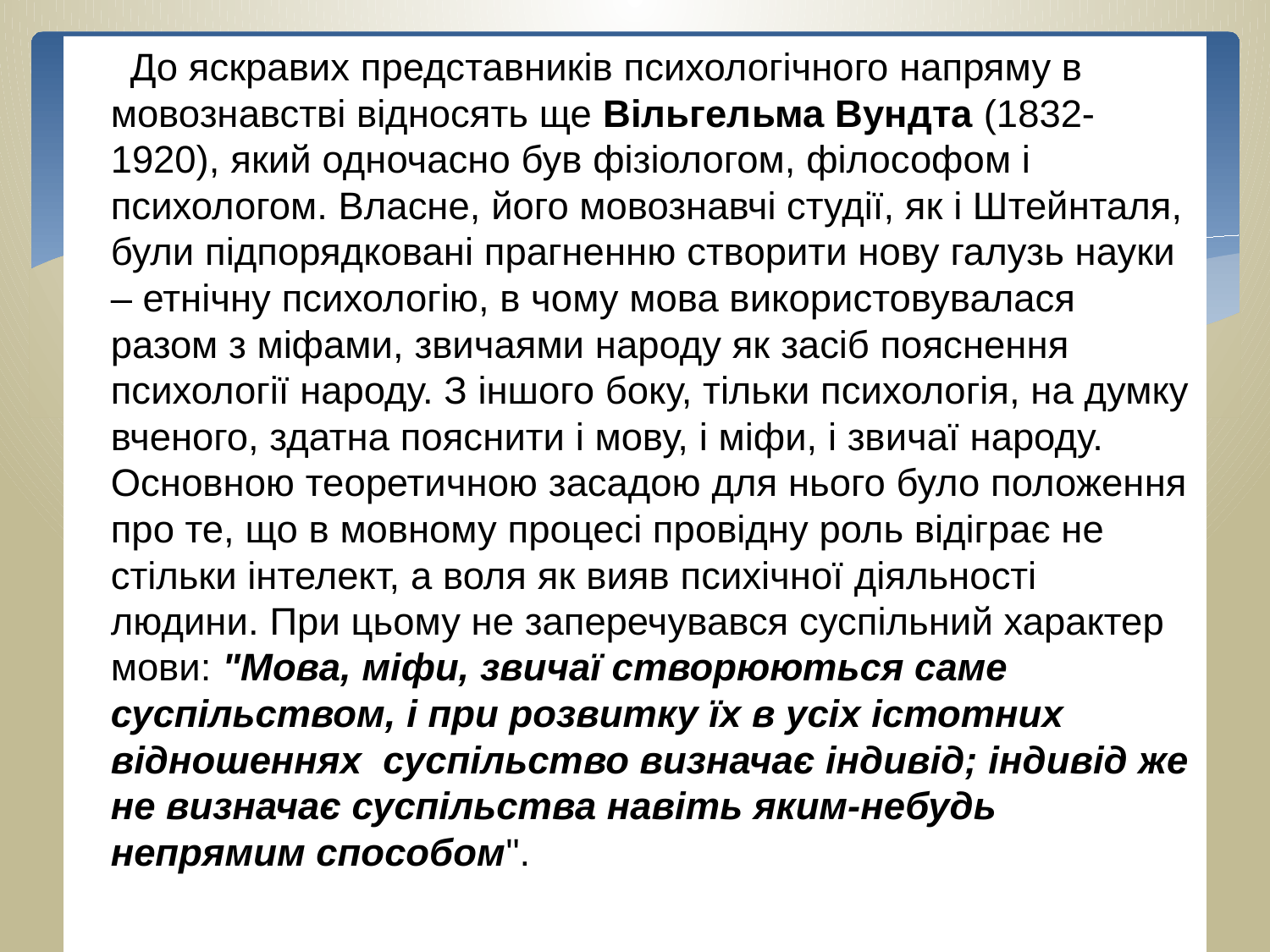

До яскравих представників психологічного напряму в мовознавстві відносять ще Вільгельма Вундта (1832-1920), який одночасно був фізіологом, філософом і психологом. Власне, його мовознавчі студії, як і Штейнталя, були підпорядковані прагненню створити нову галузь науки – етнічну психологію, в чому мова використовувалася разом з міфами, звичаями народу як засіб пояснення психології народу. З іншого боку, тільки психологія, на думку вченого, здатна пояснити і мову, і міфи, і звичаї народу.  Основною теоретичною засадою для нього було положення про те, що в мовному процесі провідну роль відіграє не стільки інтелект, а воля як вияв психічної діяльності людини. При цьому не заперечувався суспільний характер мови: "Мова, міфи, звичаї створюються саме суспільством, і при розвитку їх в усіх істотних відношеннях  суспільство визначає індивід; індивід же не визначає суспільства навіть яким-небудь непрямим способом".